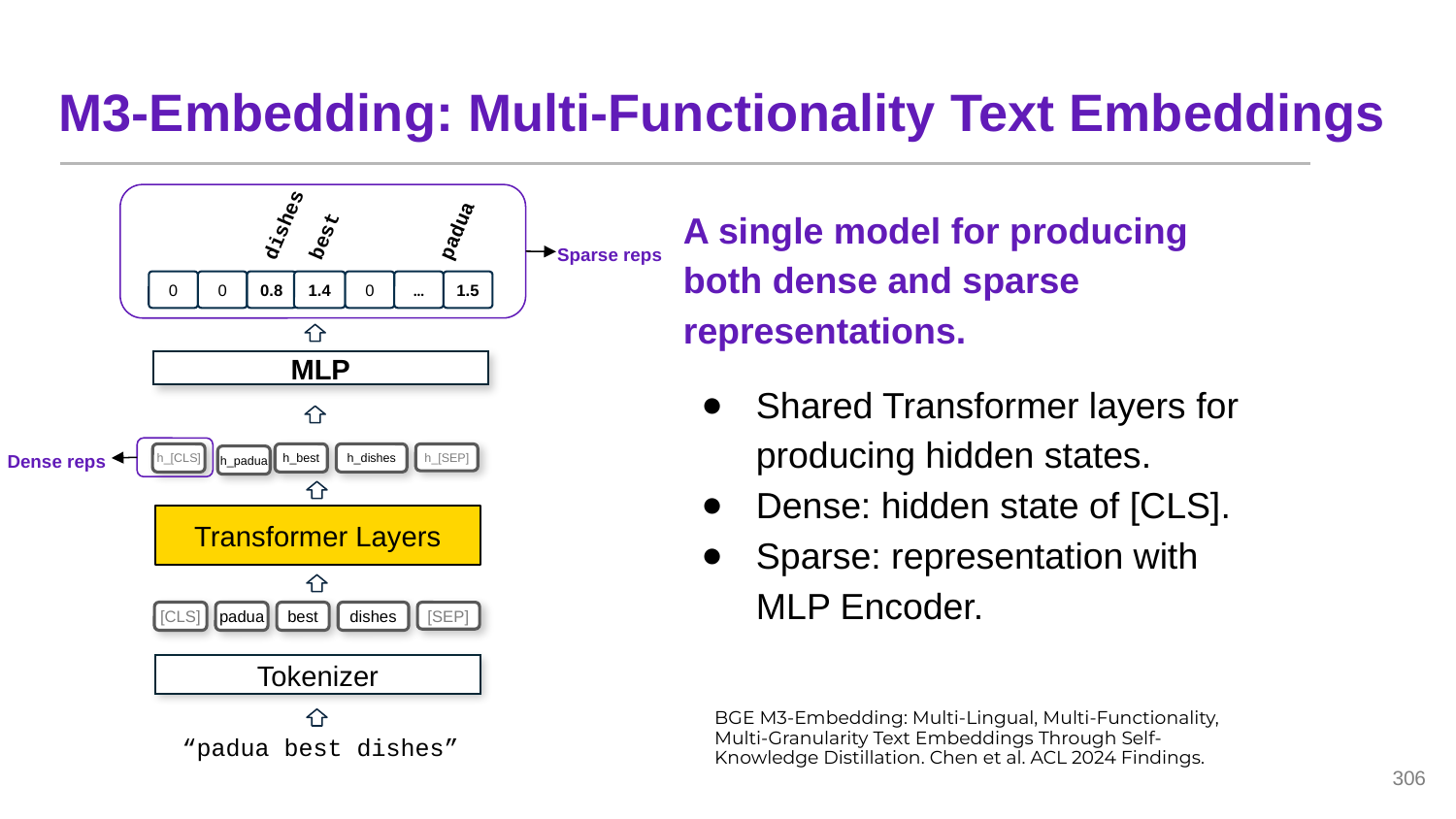

# M3-Embedding: Multi-Functionality Text Embeddings

A single model for producing both dense and sparse representations.
Shared Transformer layers for producing hidden states.
Dense: hidden state of [CLS].
Sparse: representation with MLP Encoder.

dishes
best
padua
Sparse reps
…
1.5
1.4
0
0.8
0
0

MLP

    Dense reps

h_[CLS]
h_best
h_dishes
h_[SEP]
h_padua

Transformer Layers

[CLS]
padua
best
dishes
[SEP]
Tokenizer
BGE M3-Embedding: Multi-Lingual, Multi-Functionality, Multi-Granularity Text Embeddings Through Self-Knowledge Distillation. Chen et al. ACL 2024 Findings.

“padua best dishes”
306